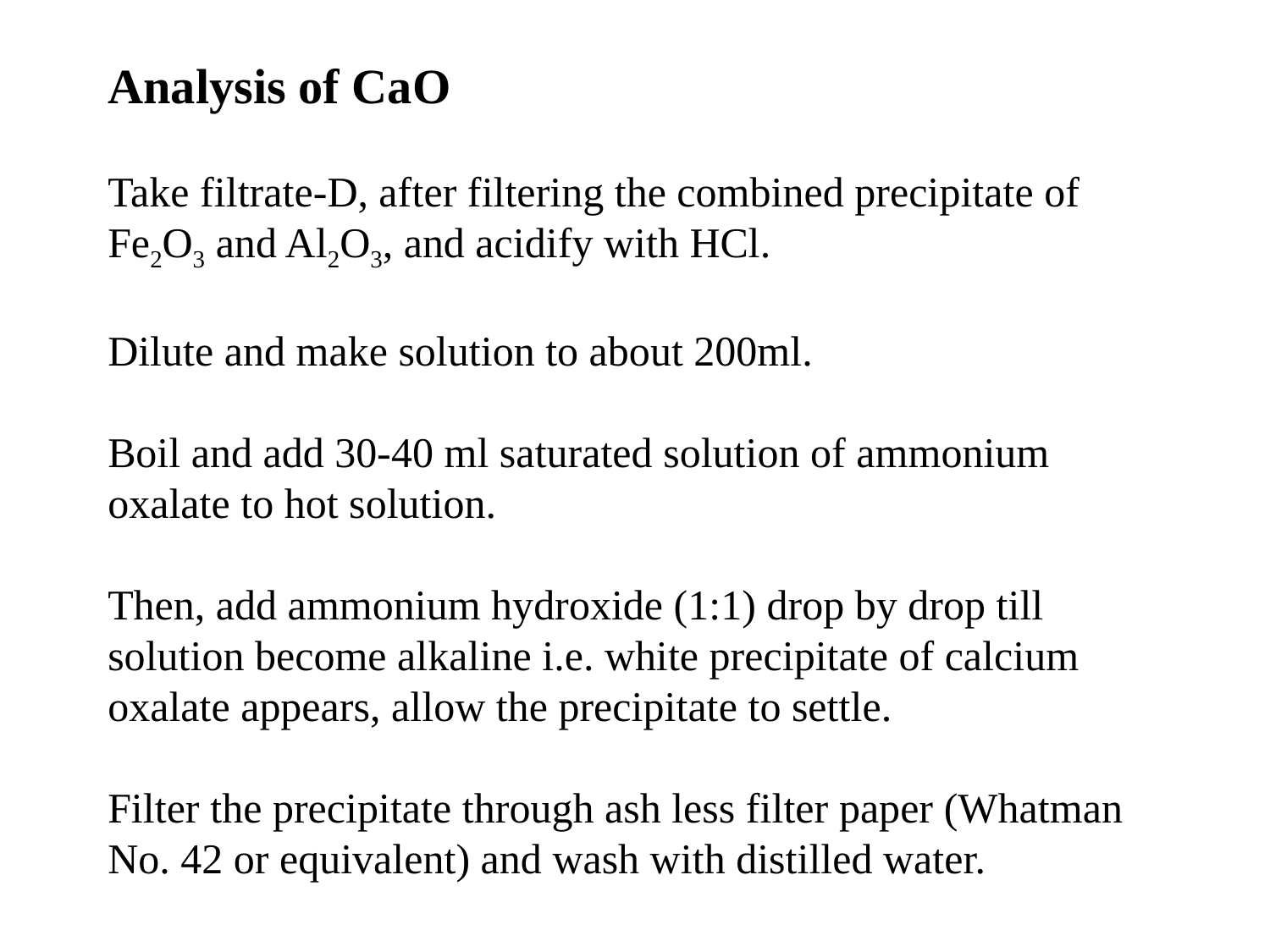

Analysis of CaO

Take filtrate-D, after filtering the combined precipitate of Fe2O3 and Al2O3, and acidify with HCl.

Dilute and make solution to about 200ml.

Boil and add 30-40 ml saturated solution of ammonium oxalate to hot solution.

Then, add ammonium hydroxide (1:1) drop by drop till solution become alkaline i.e. white precipitate of calcium oxalate appears, allow the precipitate to settle.

Filter the precipitate through ash less filter paper (Whatman No. 42 or equivalent) and wash with distilled water.